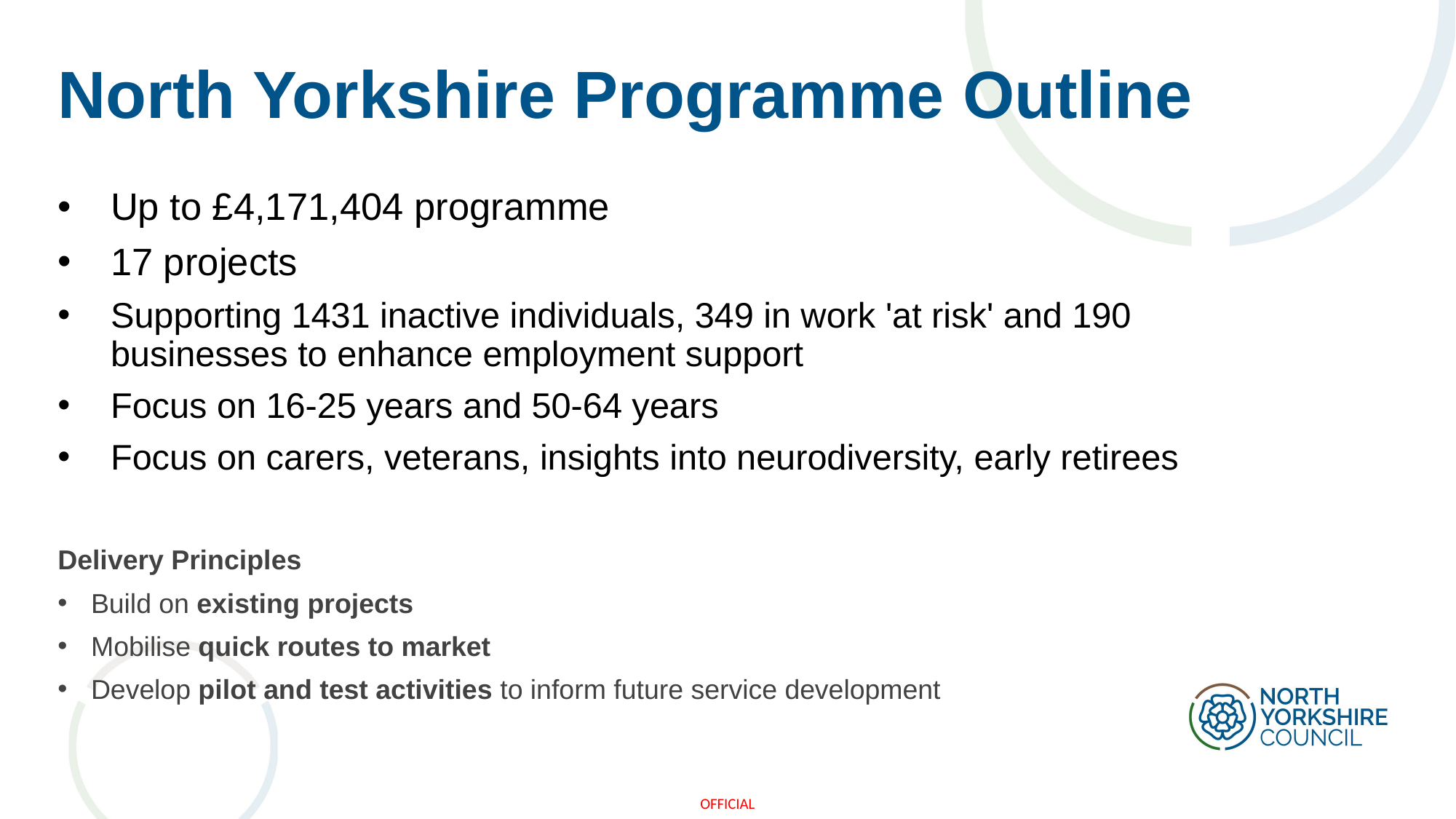

# North Yorkshire Programme Outline
Up to £4,171,404 programme
17 projects
Supporting 1431 inactive individuals, 349 in work 'at risk' and 190 businesses to enhance employment support
Focus on 16-25 years and 50-64 years
Focus on carers, veterans, insights into neurodiversity, early retirees

Delivery Principles
Build on existing projects
Mobilise quick routes to market
Develop pilot and test activities to inform future service development